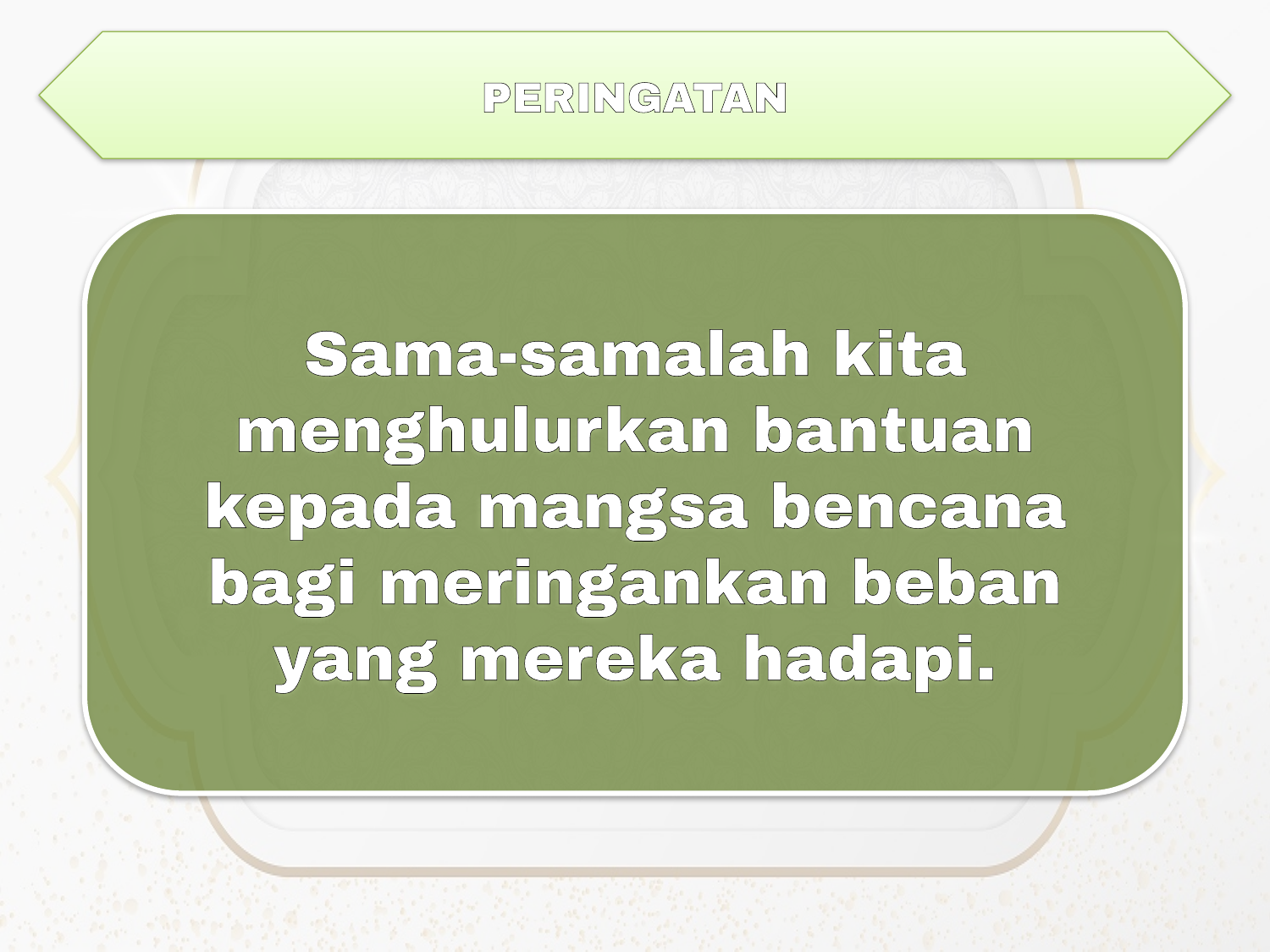

PERINGATAN
Sama-samalah kita menghulurkan bantuan kepada mangsa bencana bagi meringankan beban yang mereka hadapi.